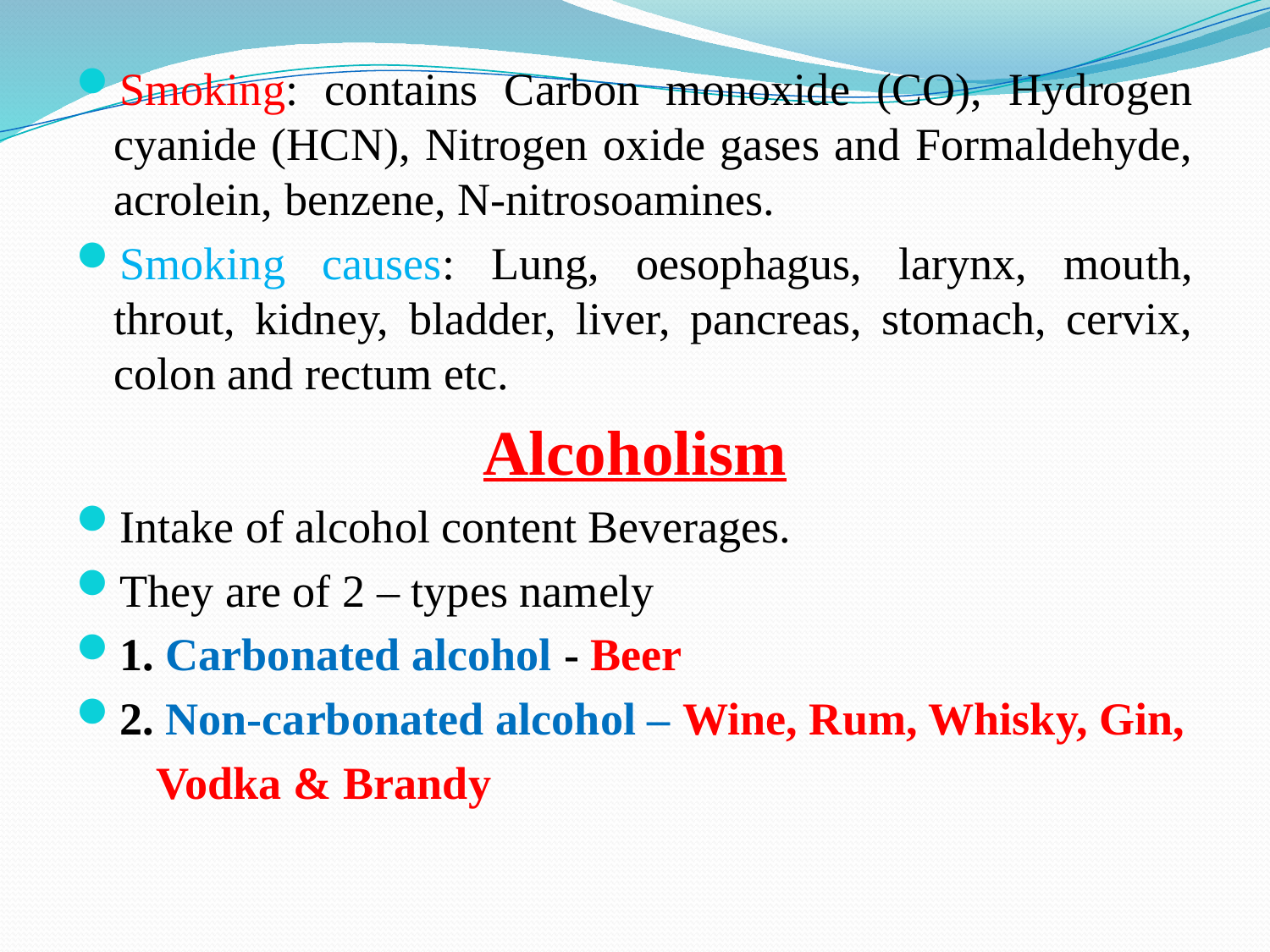

Smoking: contains Carbon monoxide (CO), Hydrogen cyanide (HCN), Nitrogen oxide gases and Formaldehyde, acrolein, benzene, N-nitrosoamines.
Smoking causes: Lung, oesophagus, larynx, mouth, throut, kidney, bladder, liver, pancreas, stomach, cervix, colon and rectum etc.
Alcoholism
Intake of alcohol content Beverages.
They are of 2 – types namely
1. Carbonated alcohol - Beer
2. Non-carbonated alcohol – Wine, Rum, Whisky, Gin,
       Vodka & Brandy